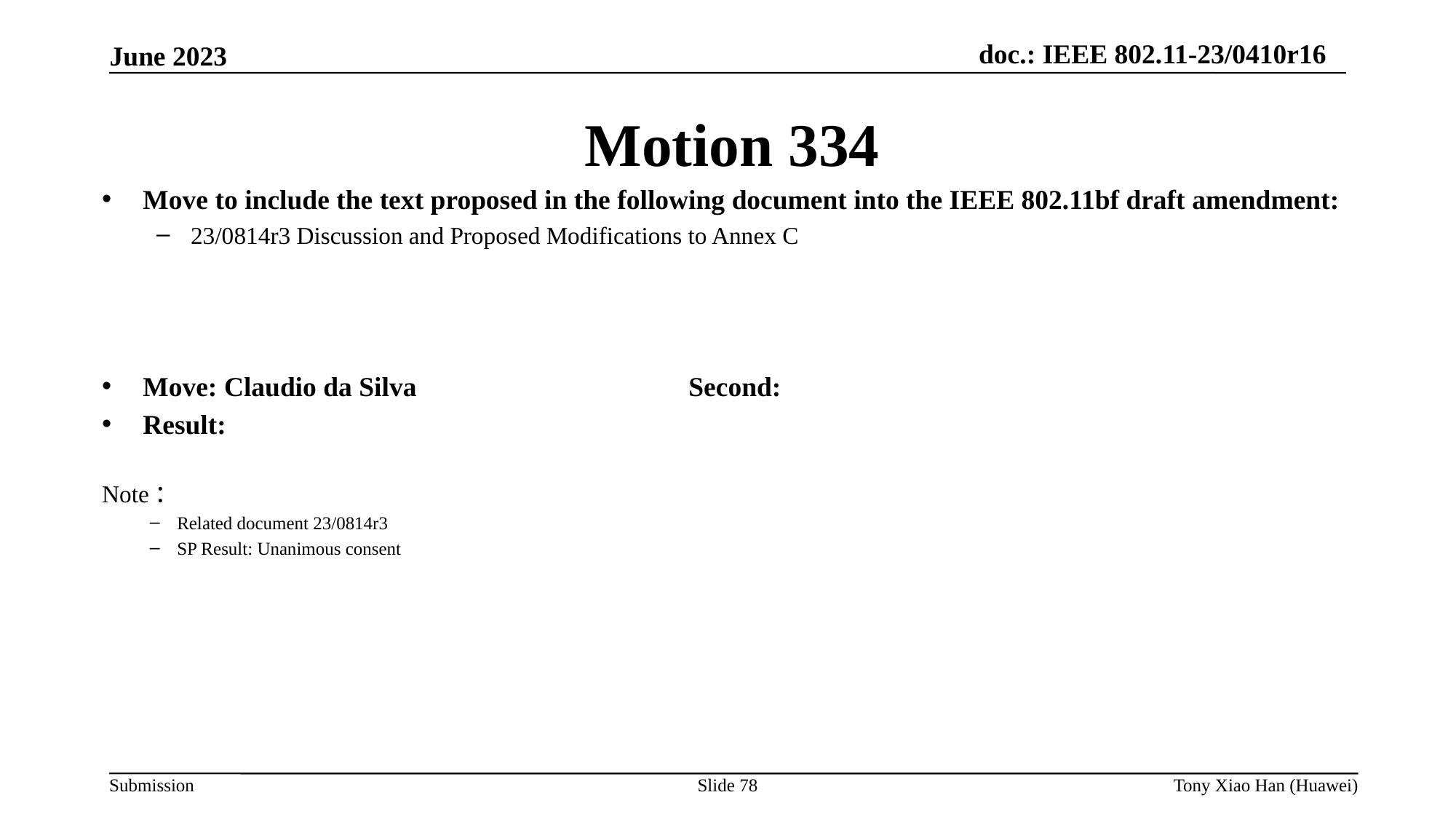

Motion 334

Move to include the text proposed in the following document into the IEEE 802.11bf draft amendment:
23/0814r3 Discussion and Proposed Modifications to Annex C

Move: Claudio da Silva 			Second:
Result:

Note：
Related document 23/0814r3
SP Result: Unanimous consent